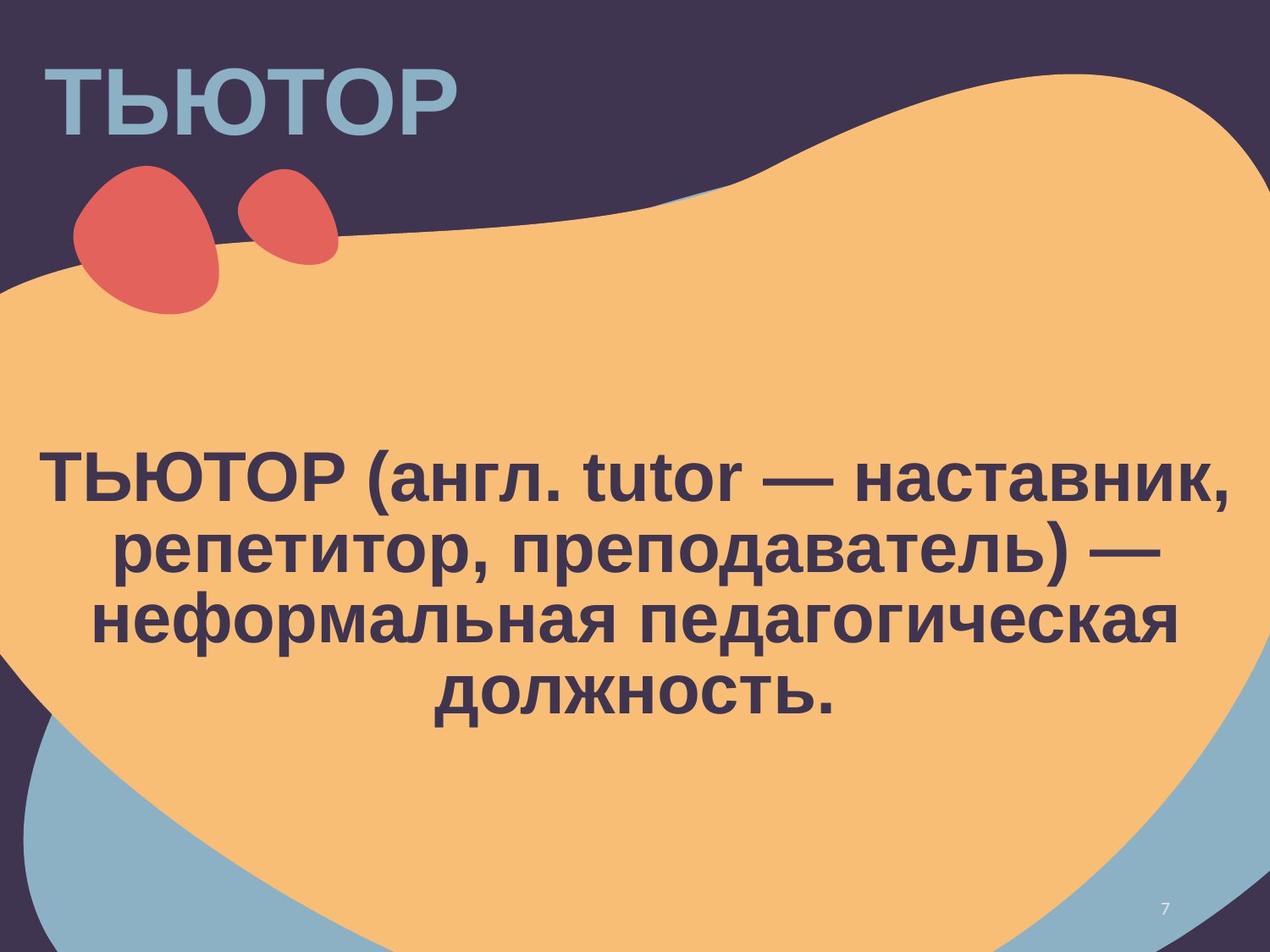

ТЬЮТОР
ТЬЮТОР (англ. tutor — наставник, репетитор, преподаватель) — неформальная педагогическая должность.
7